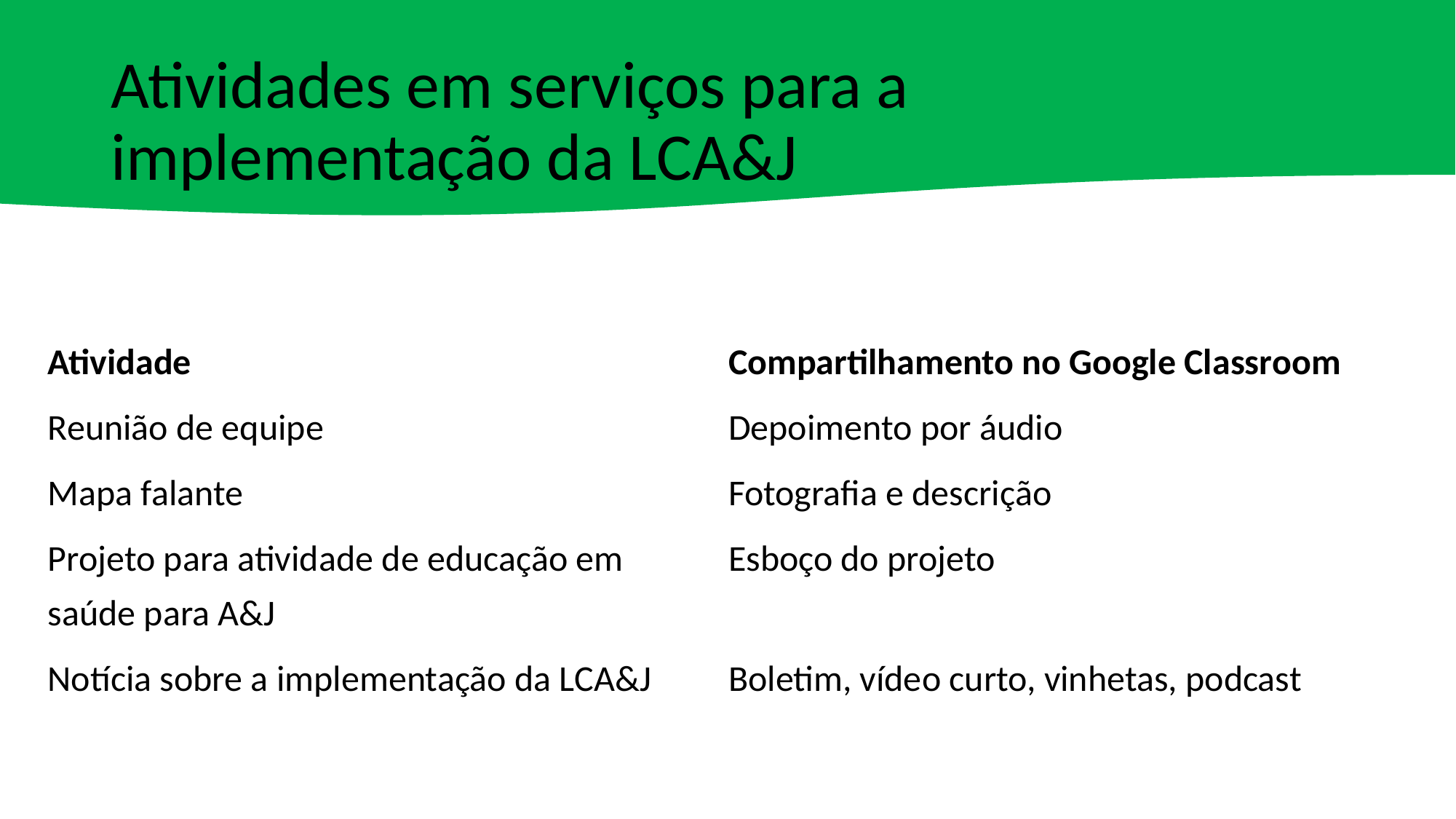

# Atividades em serviços para a implementação da LCA&J
| Atividade | Compartilhamento no Google Classroom |
| --- | --- |
| Reunião de equipe | Depoimento por áudio |
| Mapa falante | Fotografia e descrição |
| Projeto para atividade de educação em saúde para A&J | Esboço do projeto |
| Notícia sobre a implementação da LCA&J | Boletim, vídeo curto, vinhetas, podcast |